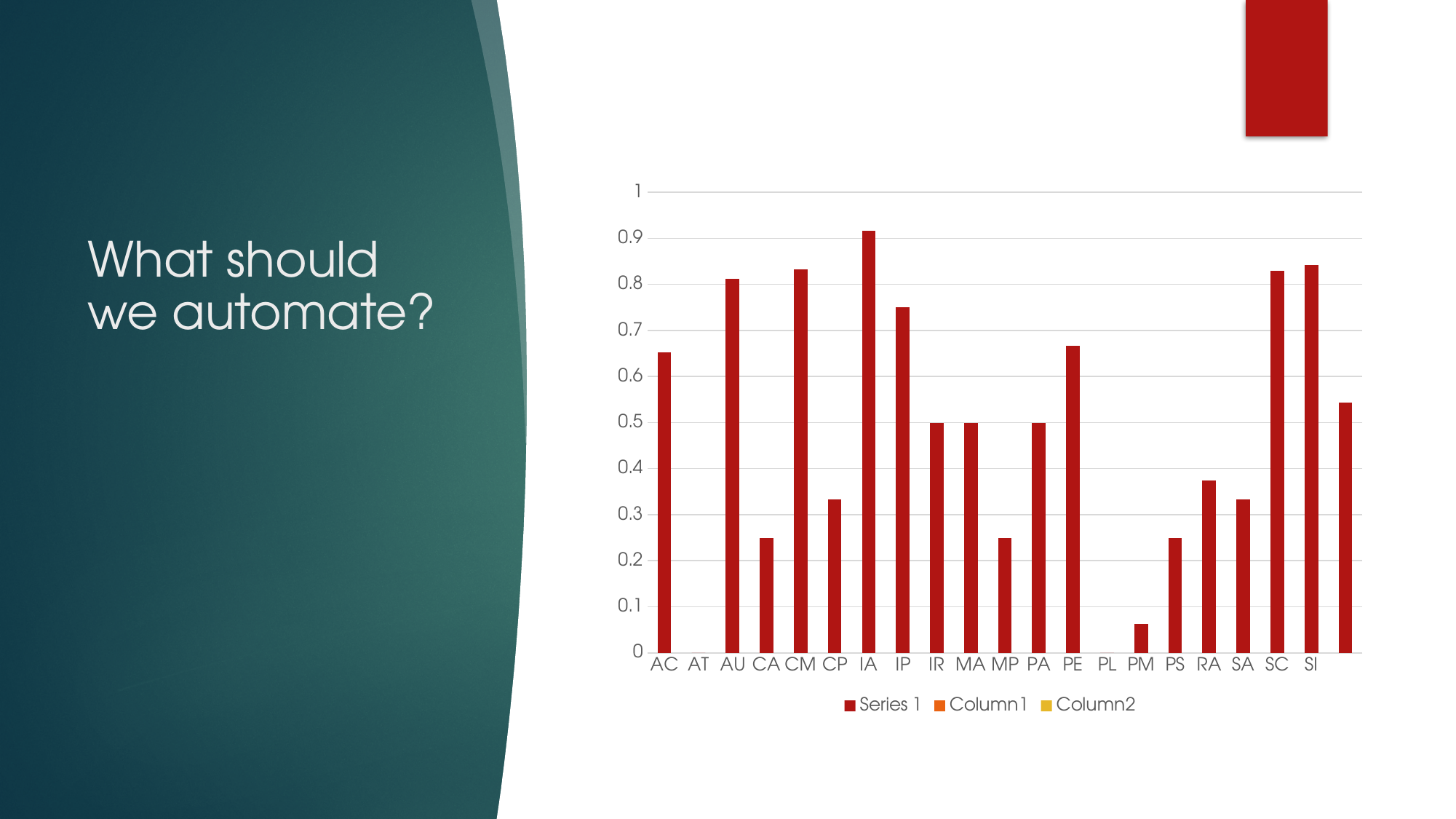

# What should we automate?

### Chart

| Category | Series 1 | Column1 | Column2 |
|---|---|---|---|
| AC | 0.6521739130434783 | None | None |
| AT | 0.0 | None | None |
| AU | 0.8125 | None | None |
| CA | 0.25 | None | None |
| CM | 0.8333333333333334 | None | None |
| CP | 0.3333333333333333 | None | None |
| IA | 0.9166666666666666 | None | None |
| IP | 0.75 | None | None |
| IR | 0.5 | None | None |
| MA | 0.5 | None | None |
| MP | 0.25 | None | None |
| PA | 0.5 | None | None |
| PE | 0.6666666666666666 | None | None |
| PL | 0.0 | None | None |
| PM | 0.0625 | None | None |
| PS | 0.25 | None | None |
| RA | 0.375 | None | None |
| SA | 0.3333333333333333 | None | None |
| SC | 0.8292682926829268 | None | None |
| SI | 0.8421052631578947 | None | None |